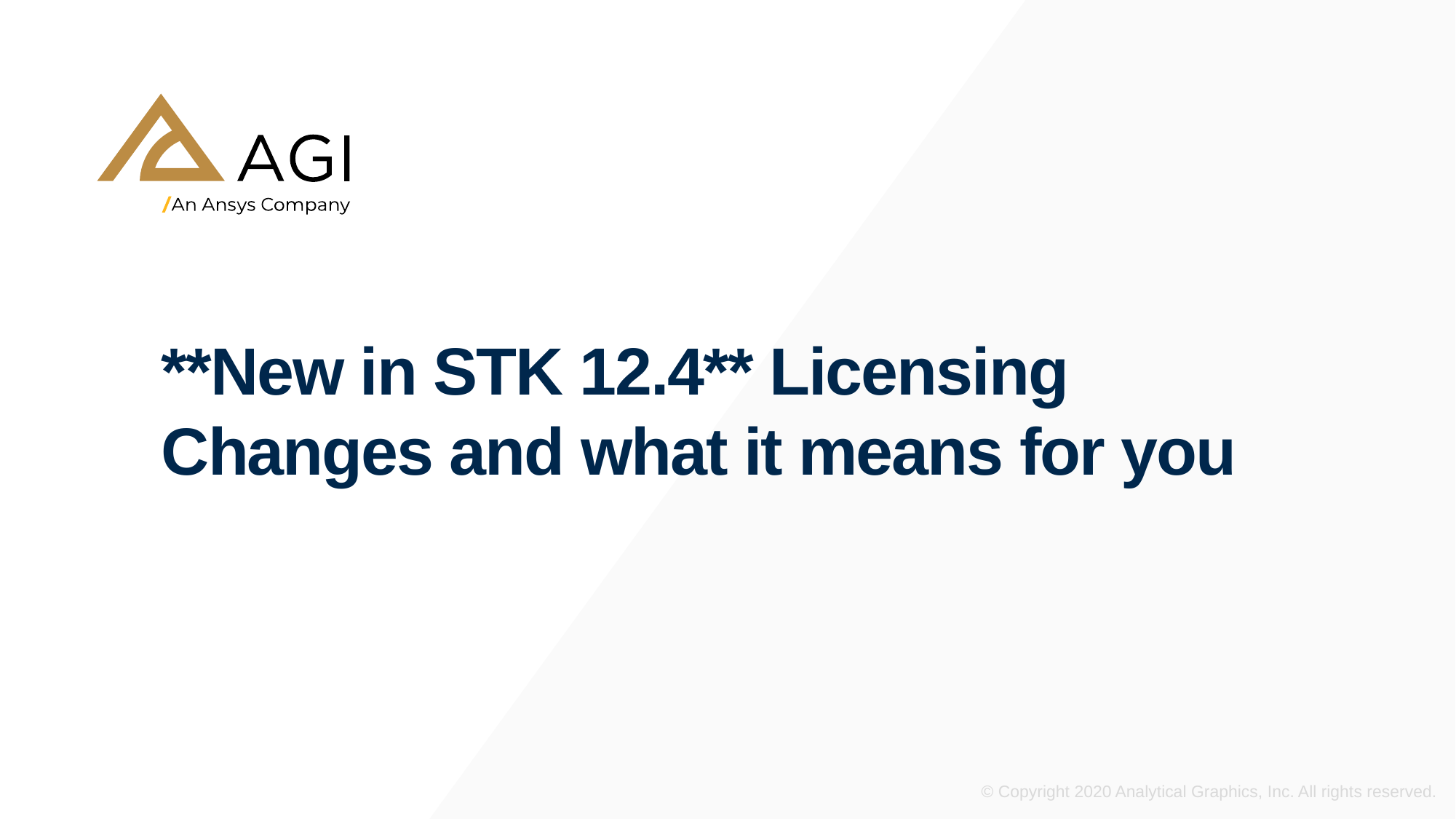

# **New in STK 12.4** Licensing Changes and what it means for you